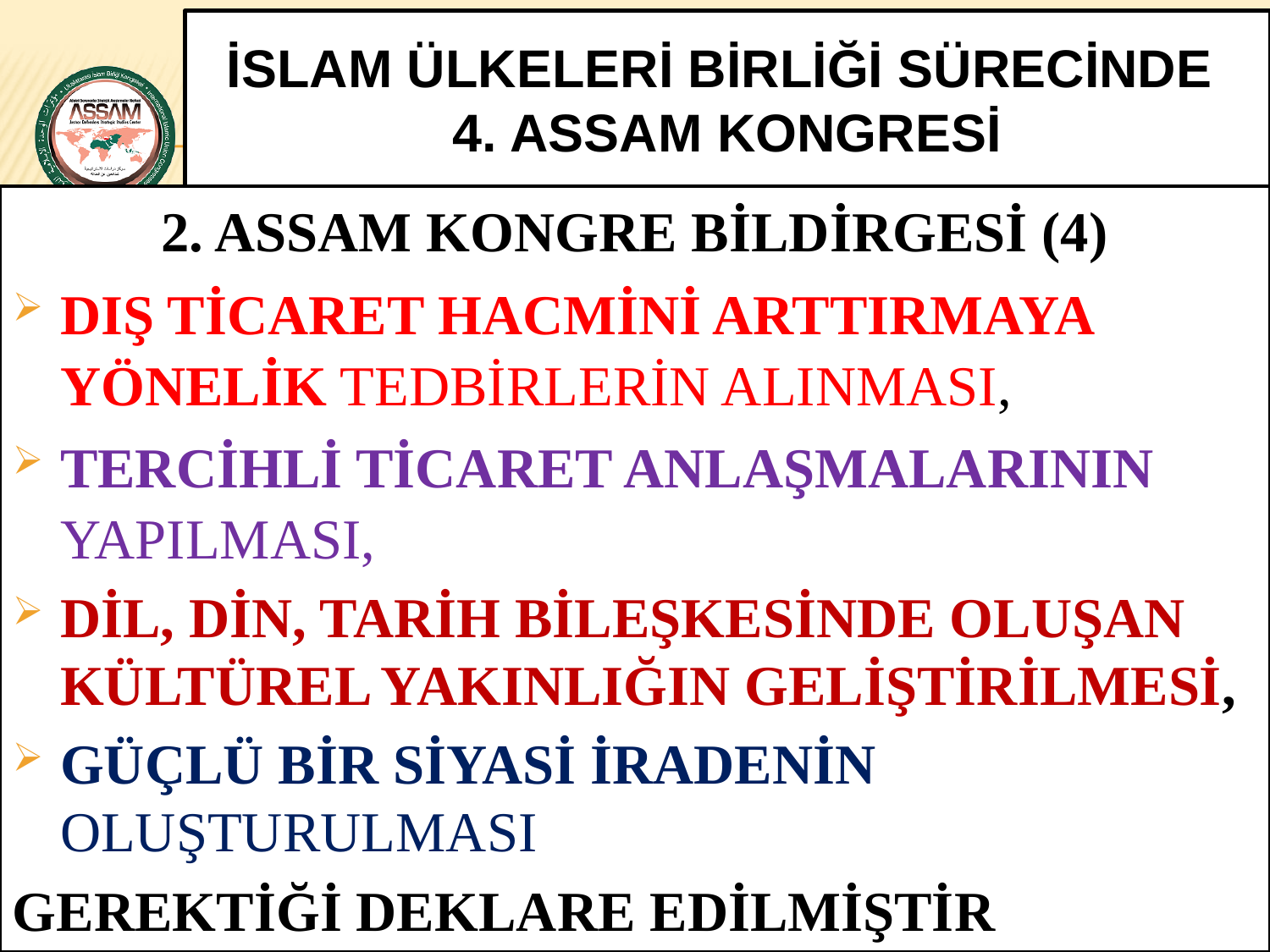

# İSLAM ÜLKELERİ BİRLİĞİ SÜRECİNDE 4. ASSAM KONGRESİ
www.assam.org.tr
2. ASSAM KONGRE BİLDİRGESİ (4)
DIŞ TİCARET HACMİNİ ARTTIRMAYA YÖNELİK TEDBİRLERİN ALINMASI,
TERCİHLİ TİCARET ANLAŞMALARININ YAPILMASI,
DİL, DİN, TARİH BİLEŞKESİNDE OLUŞAN KÜLTÜREL YAKINLIĞIN GELİŞTİRİLMESİ,
GÜÇLÜ BİR SİYASİ İRADENİN OLUŞTURULMASI
GEREKTİĞİ DEKLARE EDİLMİŞTİR
32